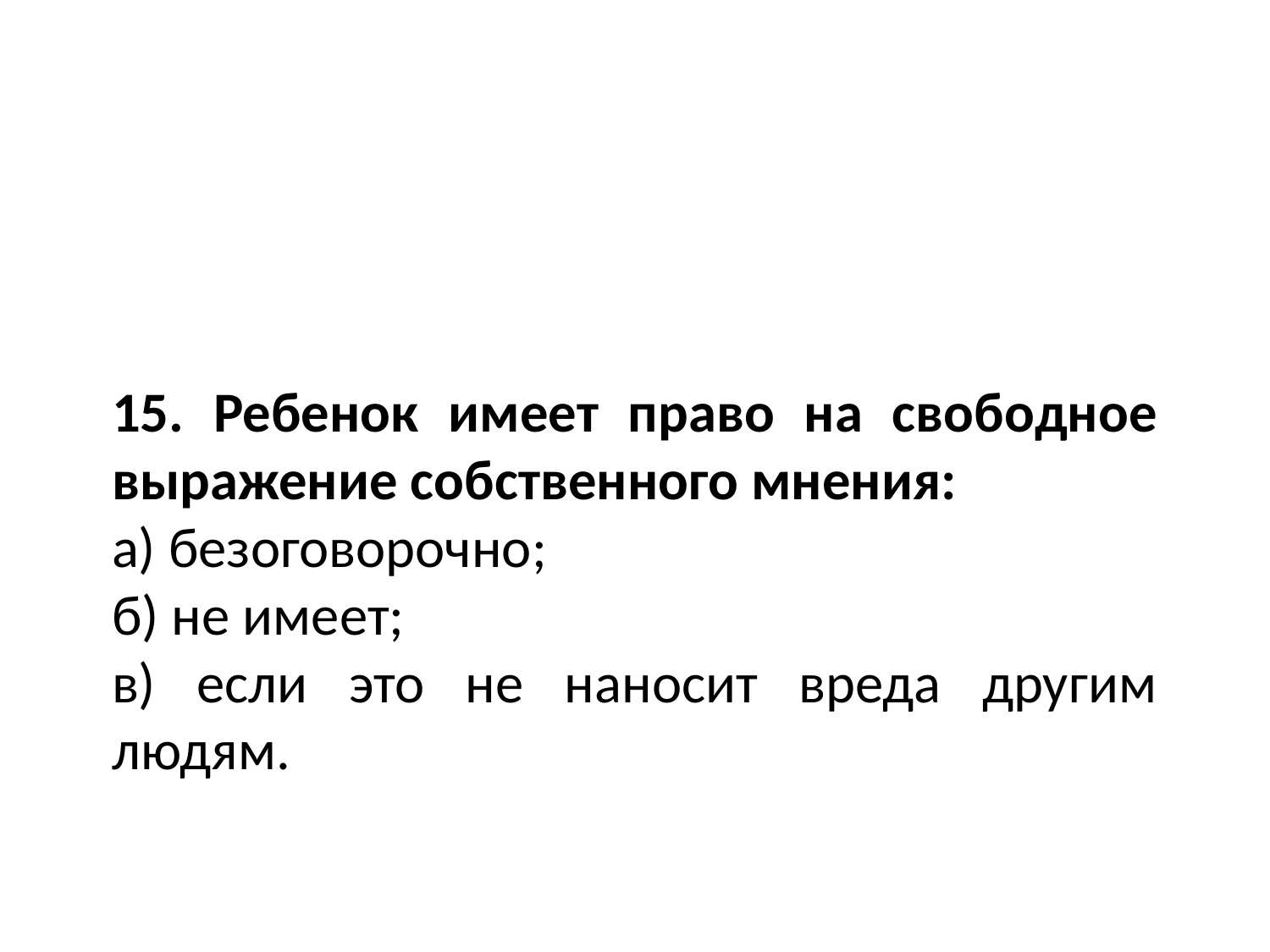

15. Ребенок имеет право на свободное выражение собственного мнения:
а) безоговорочно;
б) не имеет;
в) если это не наносит вреда другим людям.